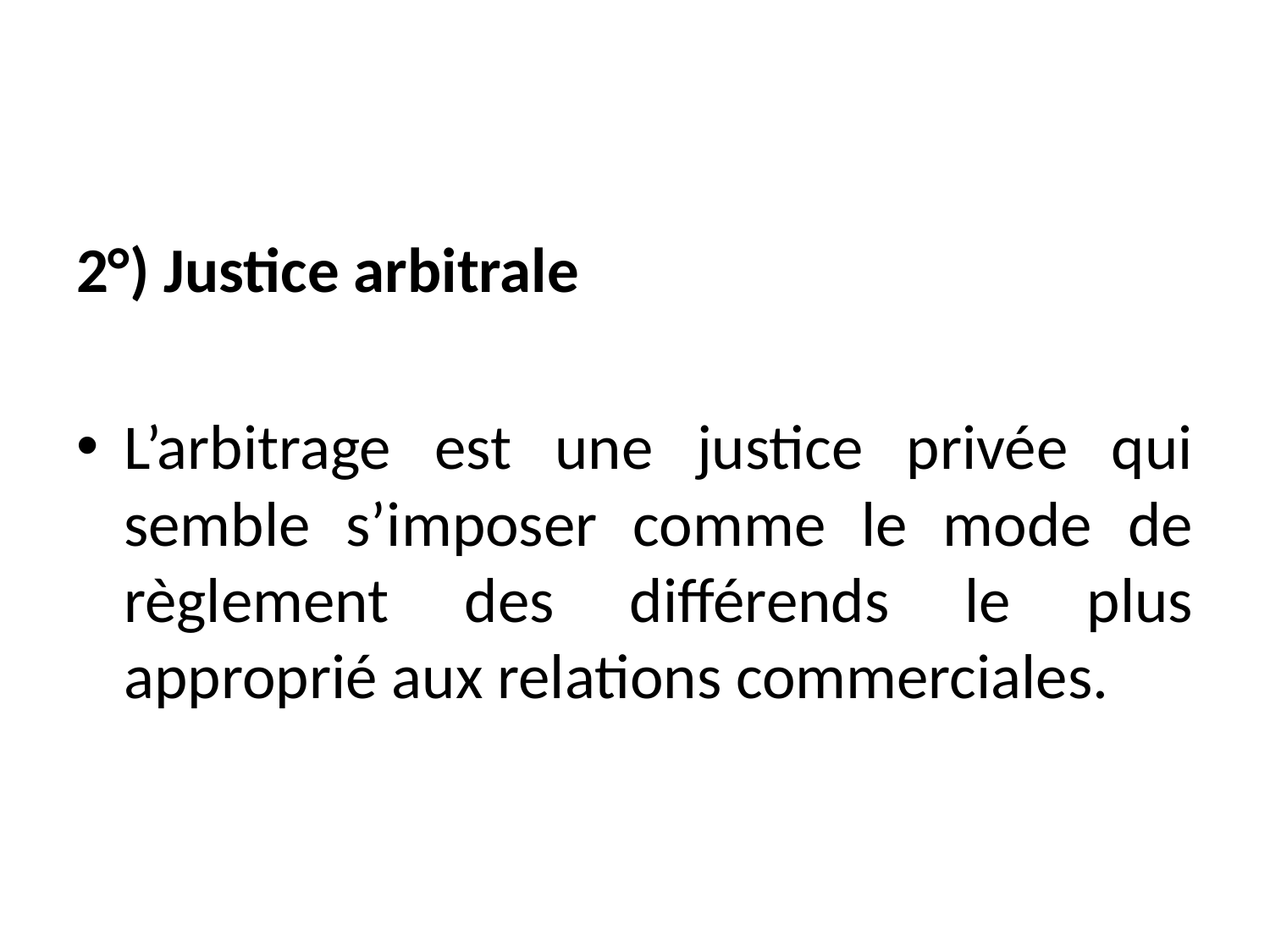

#
2°) Justice arbitrale

L’arbitrage est une justice privée qui semble s’imposer comme le mode de règlement des différends le plus approprié aux relations commerciales.